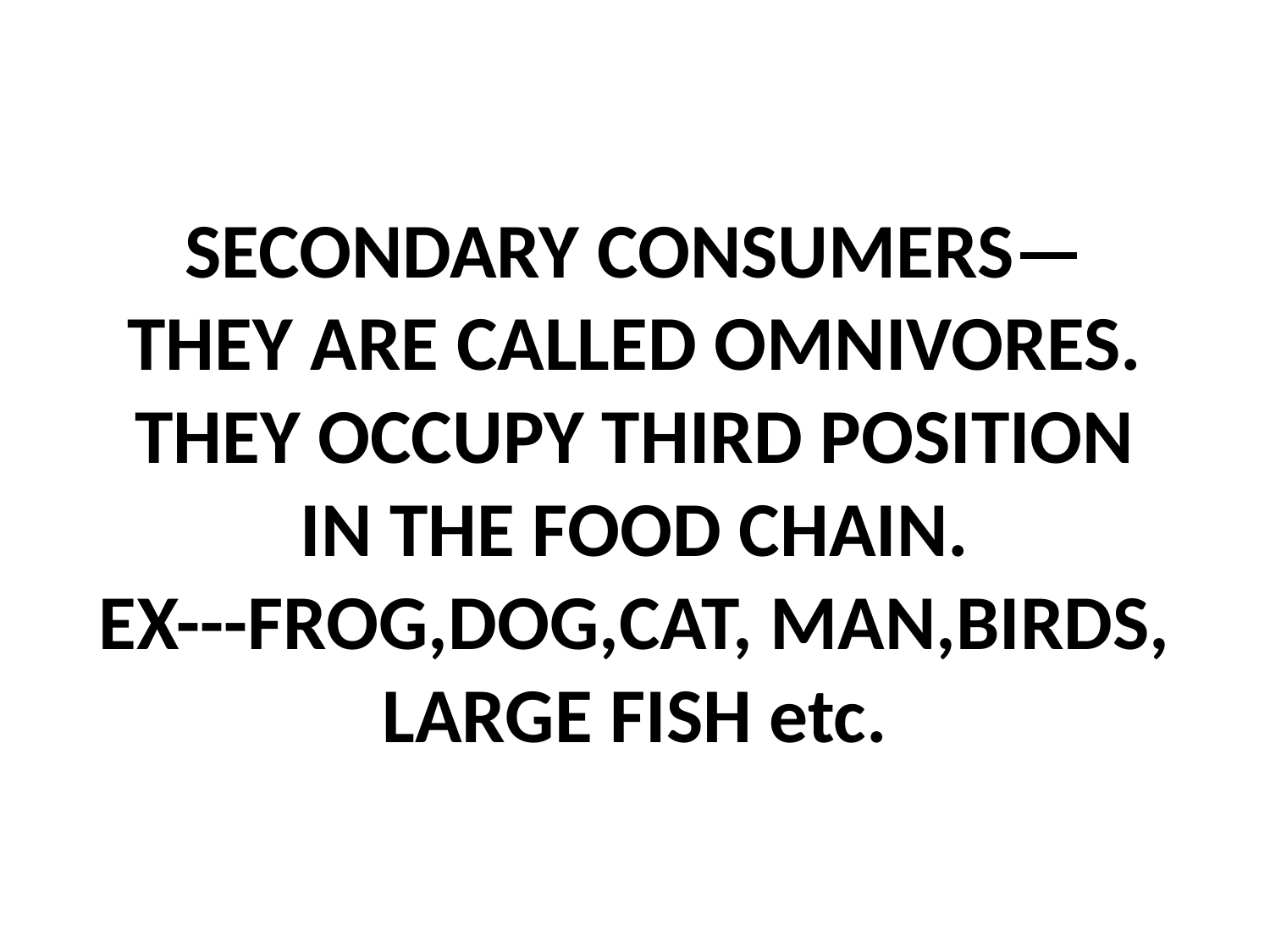

# SECONDARY CONSUMERS— THEY ARE CALLED OMNIVORES. THEY OCCUPY THIRD POSITION IN THE FOOD CHAIN. EX---FROG,DOG,CAT, MAN,BIRDS, LARGE FISH etc.